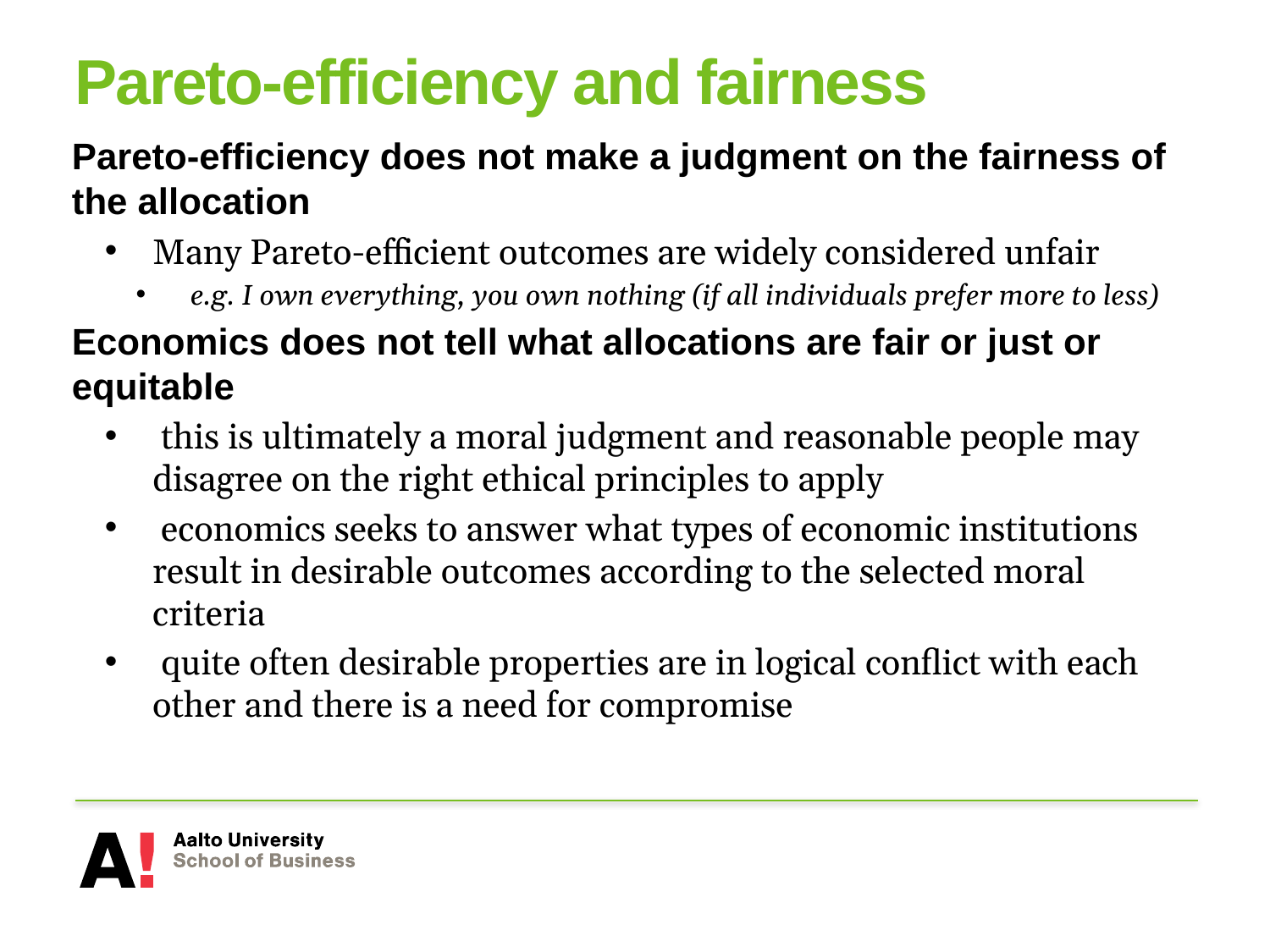

# Pareto-efficiency and fairness
Pareto-efficiency does not make a judgment on the fairness of the allocation
Many Pareto-efficient outcomes are widely considered unfair
 e.g. I own everything, you own nothing (if all individuals prefer more to less)
Economics does not tell what allocations are fair or just or equitable
 this is ultimately a moral judgment and reasonable people may disagree on the right ethical principles to apply
 economics seeks to answer what types of economic institutions result in desirable outcomes according to the selected moral criteria
 quite often desirable properties are in logical conflict with each other and there is a need for compromise